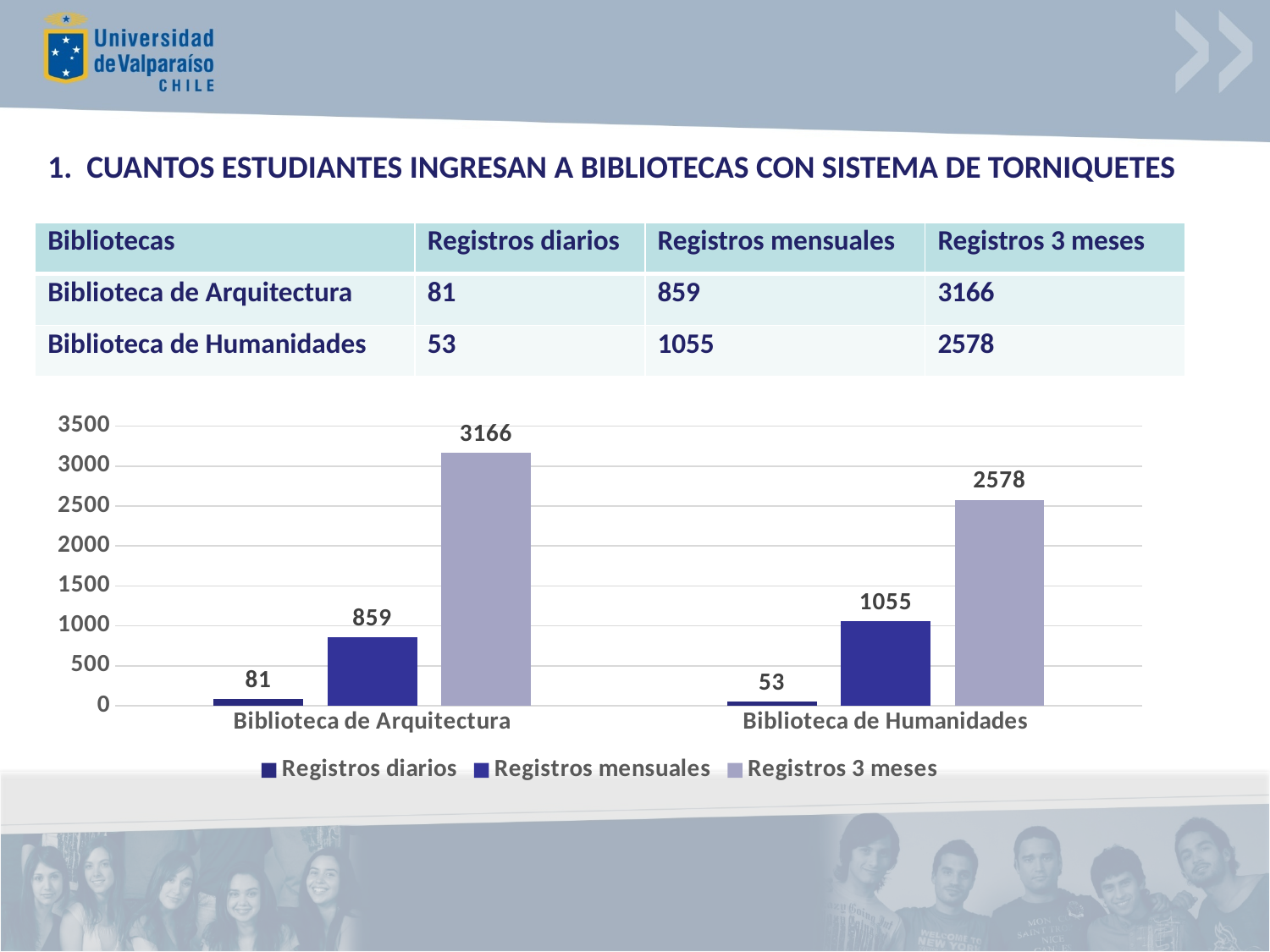

# 1.  CUANTOS ESTUDIANTES INGRESAN A BIBLIOTECAS CON SISTEMA DE TORNIQUETES
| Bibliotecas | Registros diarios | Registros mensuales | Registros 3 meses |
| --- | --- | --- | --- |
| Biblioteca de Arquitectura | 81 | 859 | 3166 |
| Biblioteca de Humanidades | 53 | 1055 | 2578 |

### Chart

| Category | Registros diarios | Registros mensuales | Registros 3 meses |
|---|---|---|---|
| Biblioteca de Arquitectura | 81.0 | 859.0 | 3166.0 |
| Biblioteca de Humanidades | 53.0 | 1055.0 | 2578.0 |